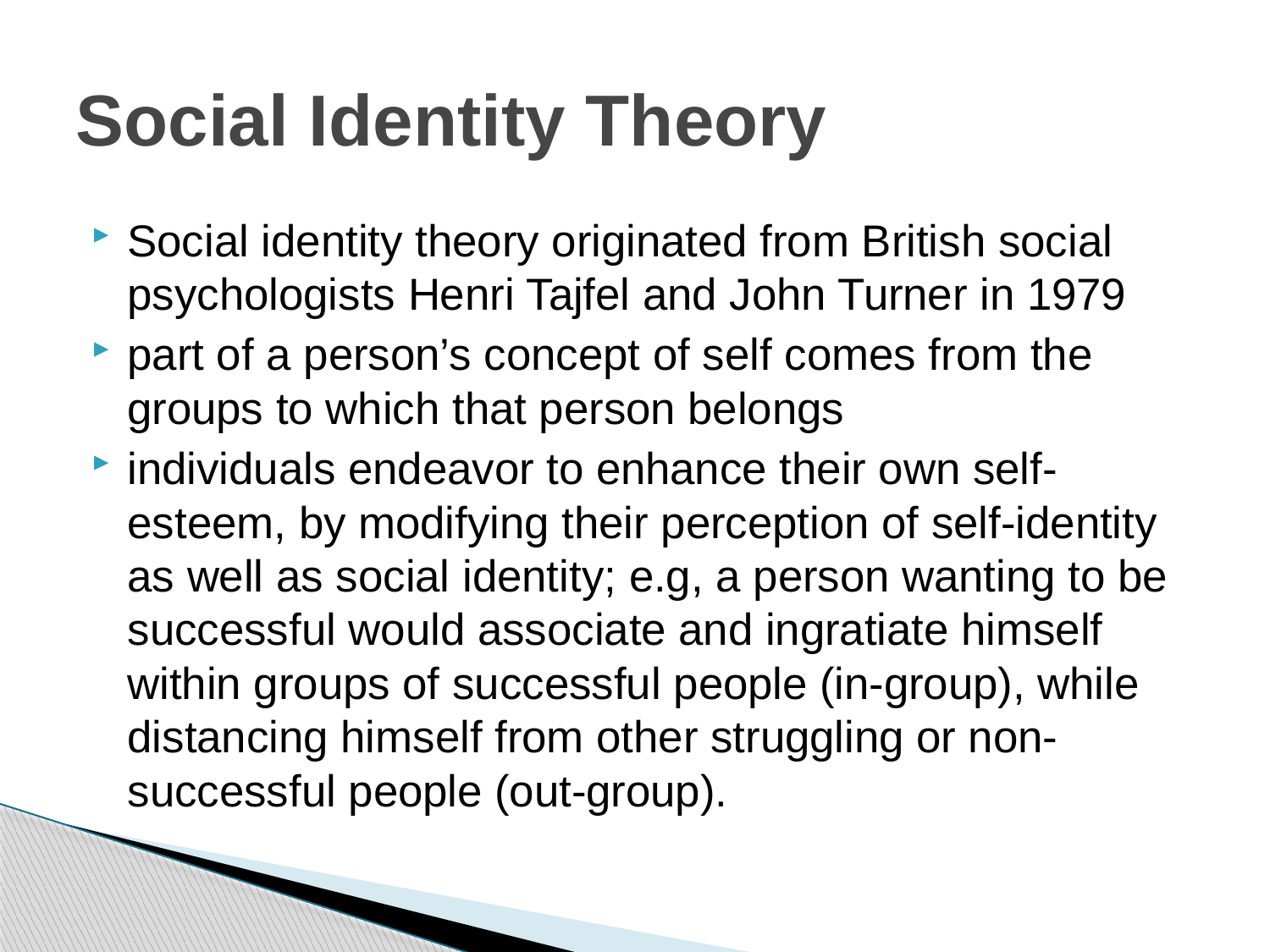

# Social Identity Theory
Social identity theory originated from British social psychologists Henri Tajfel and John Turner in 1979
part of a person’s concept of self comes from the groups to which that person belongs
individuals endeavor to enhance their own self-esteem, by modifying their perception of self-identity as well as social identity; e.g, a person wanting to be successful would associate and ingratiate himself within groups of successful people (in-group), while distancing himself from other struggling or non-successful people (out-group).